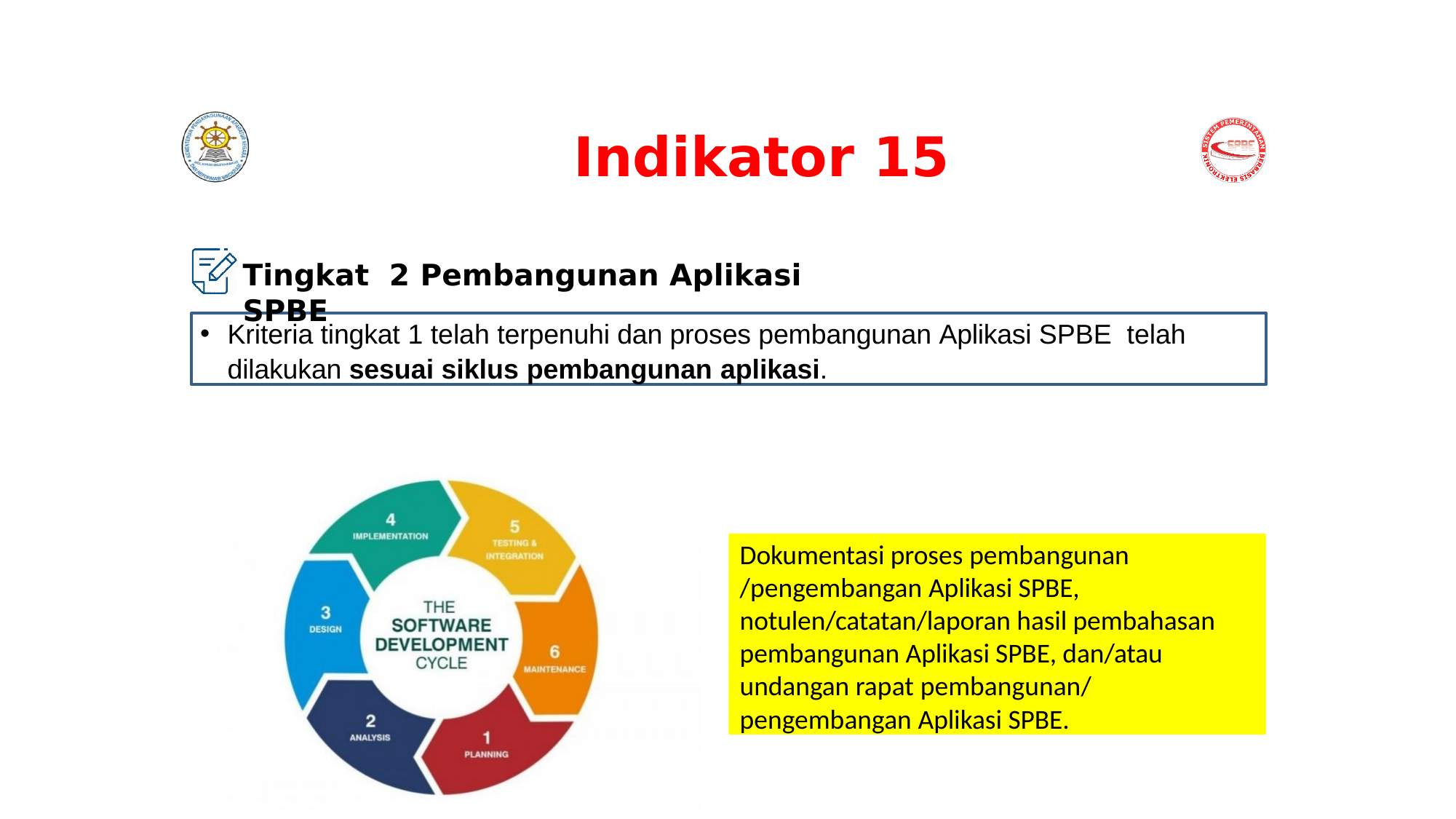

# Indikator 15

Tingkat	2 Pembangunan Aplikasi SPBE
Kriteria tingkat 1 telah terpenuhi dan proses pembangunan Aplikasi SPBE  telah dilakukan sesuai siklus pembangunan aplikasi.

Dokumentasi proses pembangunan
/pengembangan Aplikasi SPBE,  notulen/catatan/laporan hasil pembahasan  pembangunan Aplikasi SPBE, dan/atau  undangan rapat pembangunan/
pengembangan Aplikasi SPBE.